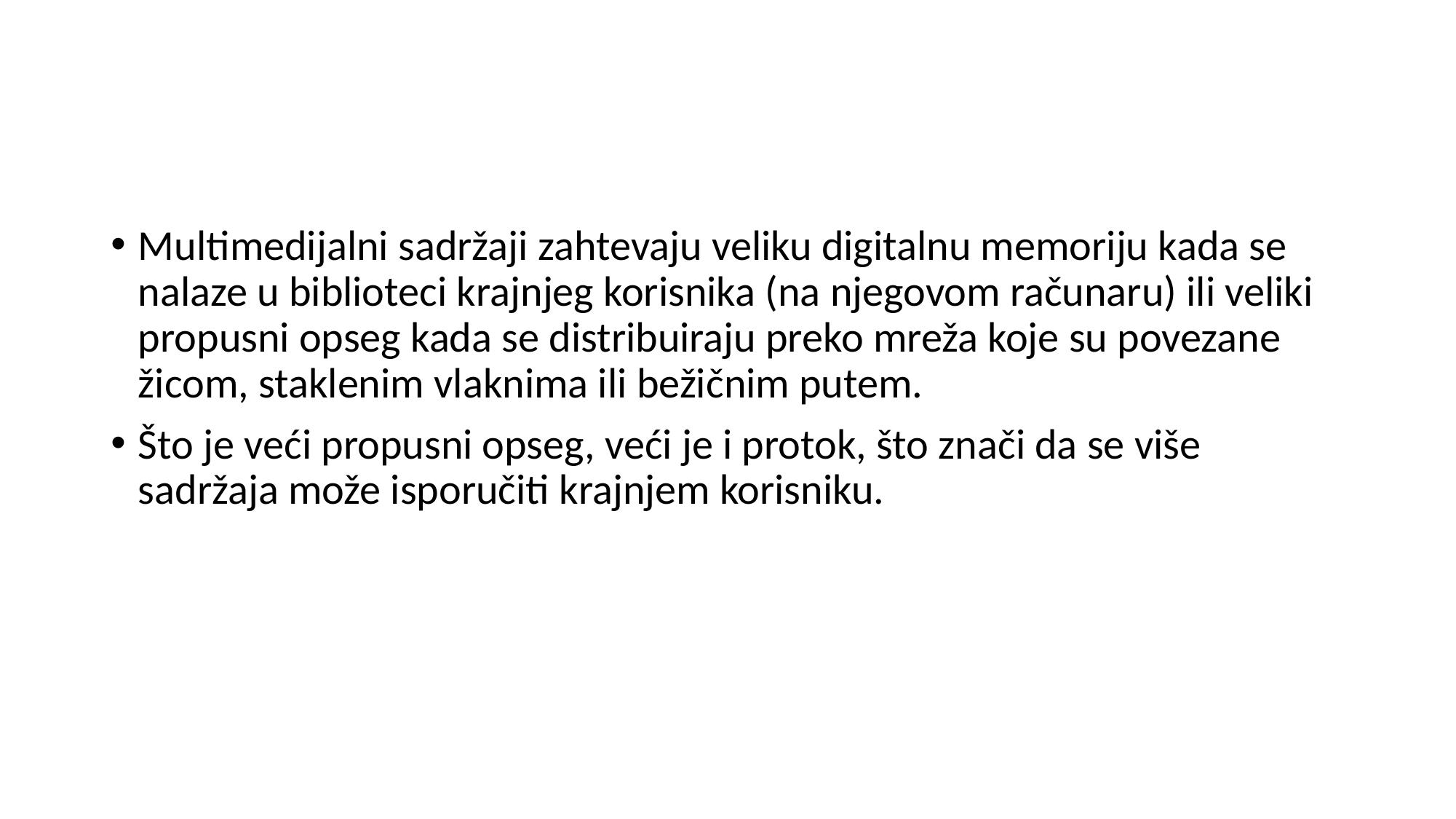

#
Multimedijalni sadržaji zahtevaju veliku digitalnu memoriju kada se nalaze u biblioteci krajnjeg korisnika (na njegovom računaru) ili veliki propusni opseg kada se distribuiraju preko mreža koje su povezane žicom, staklenim vlaknima ili bežičnim putem.
Što je veći propusni opseg, veći je i protok, što znači da se više sadržaja može isporučiti krajnjem korisniku.